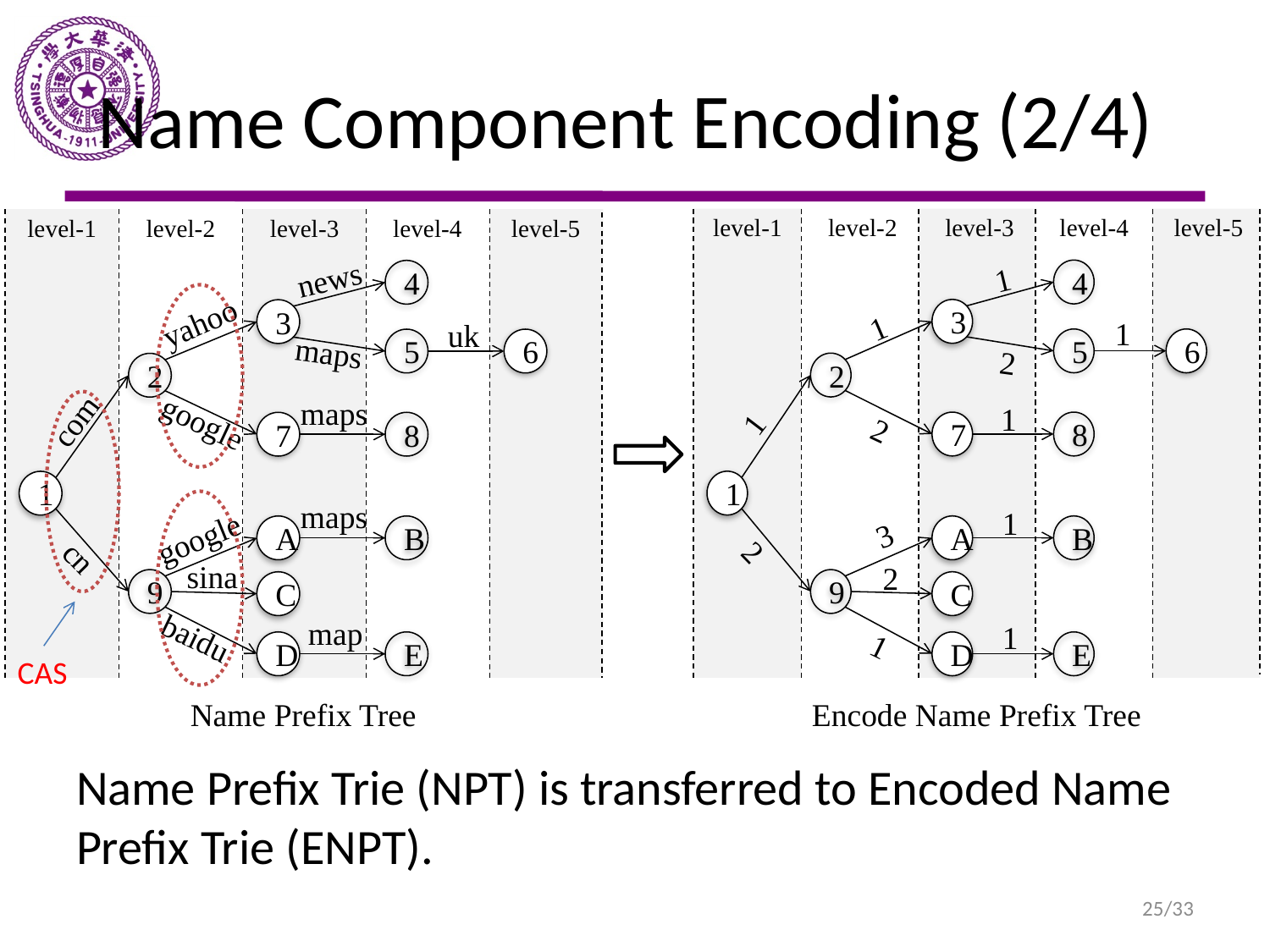

# Name Component Encoding (2/4)
level-1
level-2
level-3
level-4
level-5

1
4
3
1
1
5
6
2
2
1
1
2
7
8
1
1
3
A
B
2
2
9
C
1
1
D
E
level-1
level-2
level-3
level-4
level-5

news
4

yahoo
3
uk
maps
5
6
2
com
maps

google
7
8

1
maps

google
A
B
cn
sina
9
C
map
baidu
D
E
Name Prefix Tree
Encode Name Prefix Tree
CAS
Name Prefix Trie (NPT) is transferred to Encoded Name Prefix Trie (ENPT).
25/33